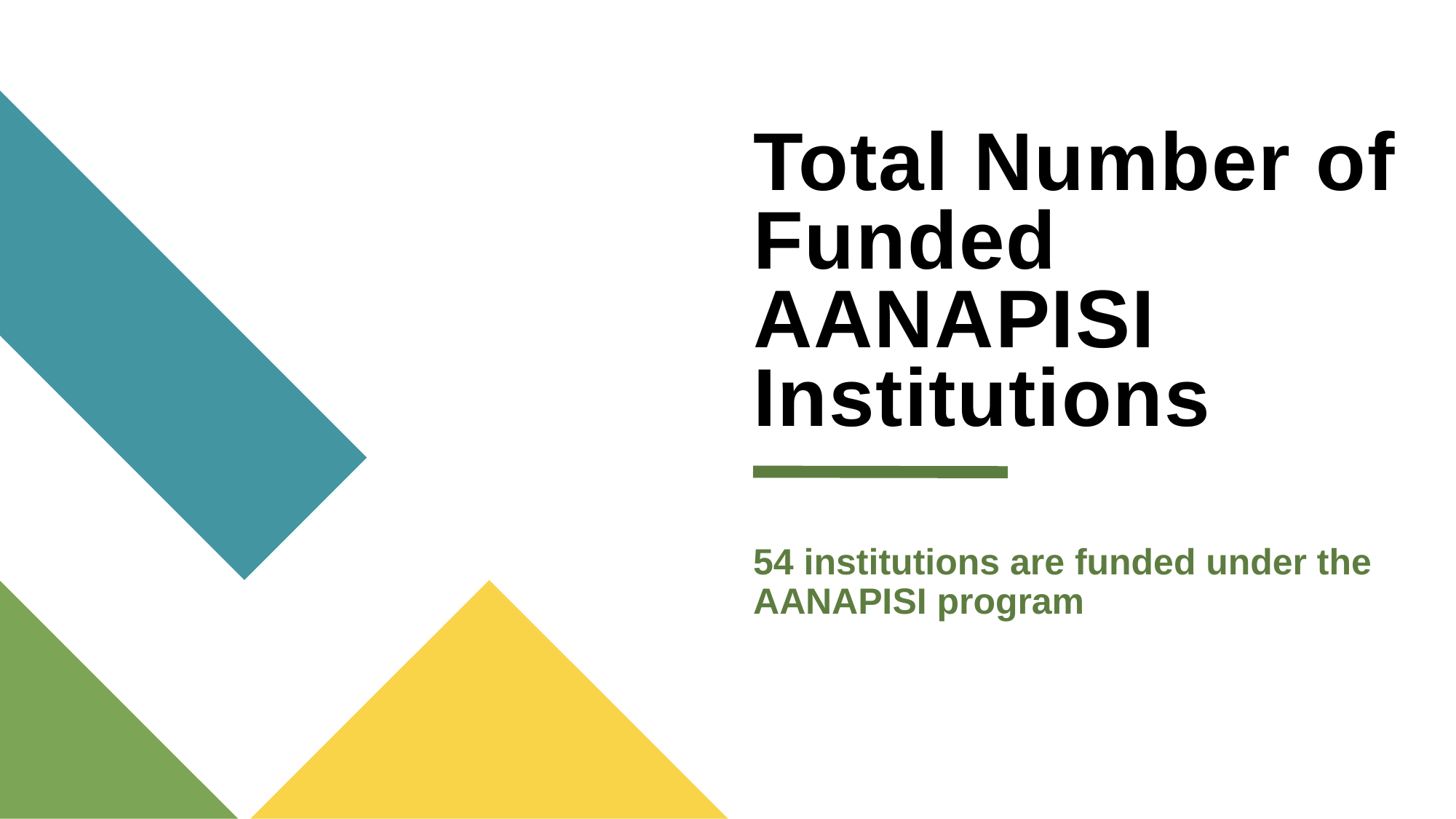

# Total Number of Funded AANAPISI Institutions
54 institutions are funded under the AANAPISI program